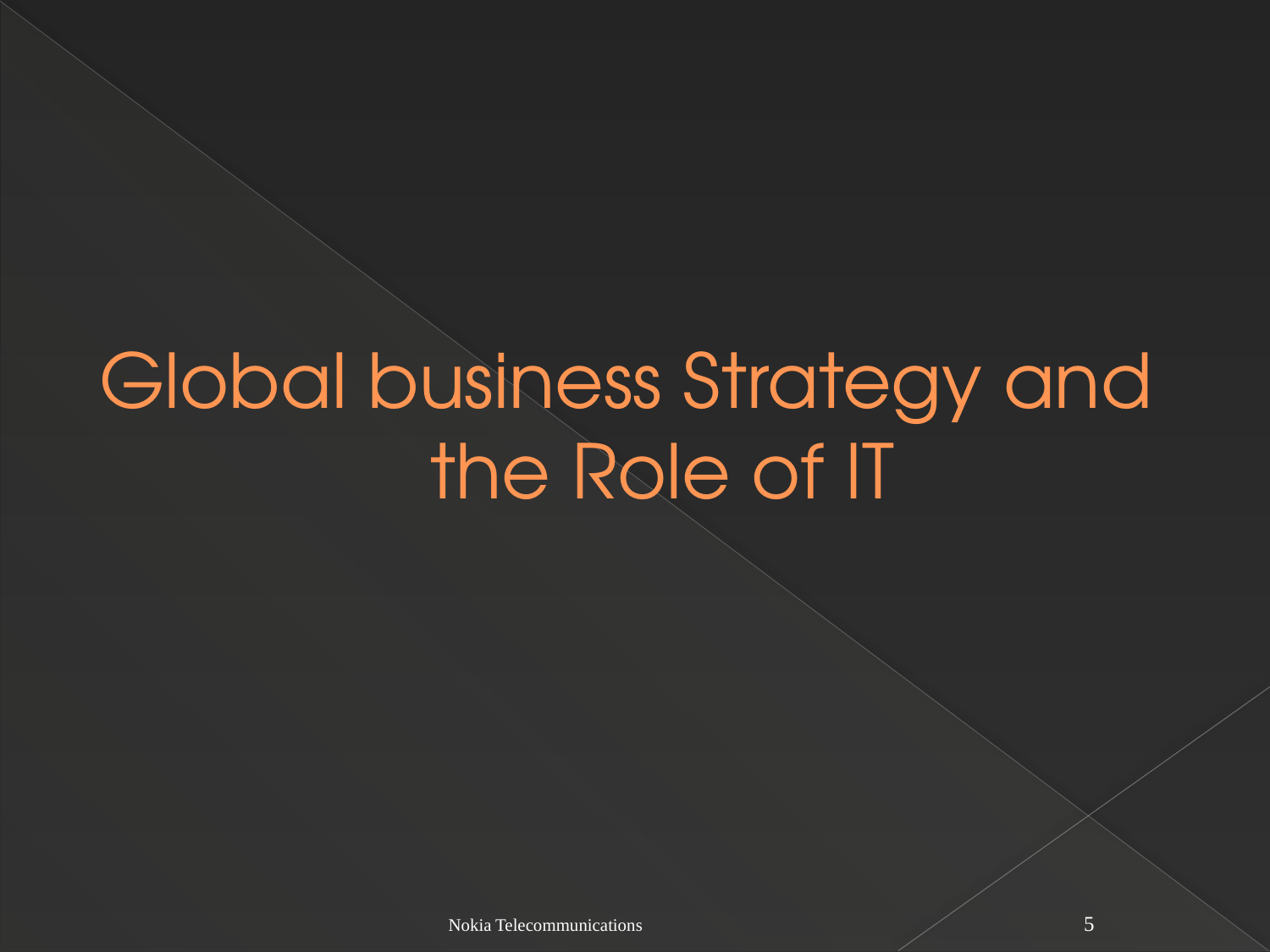

# Global business Strategy and the Role of IT
Nokia Telecommunications
5